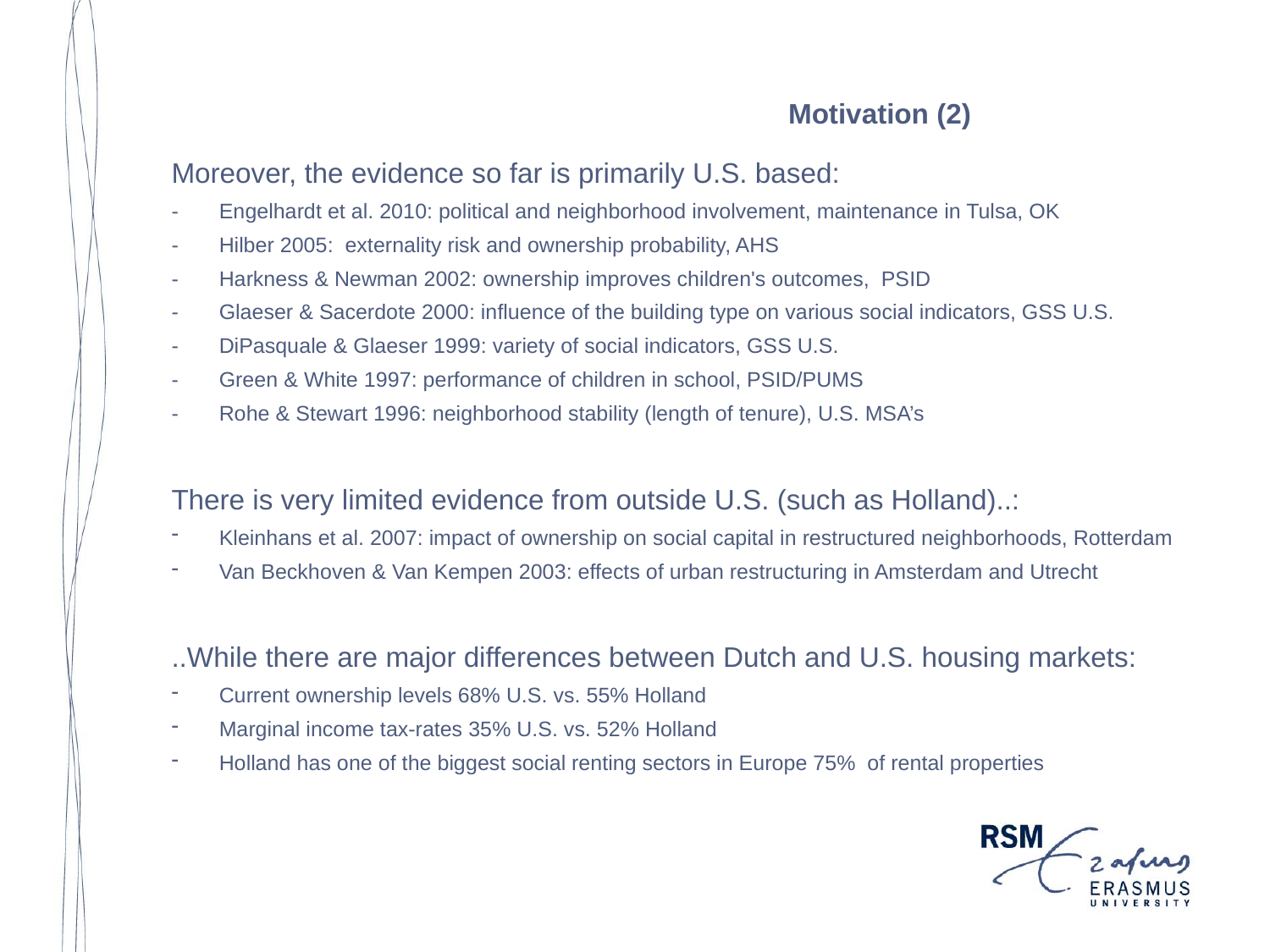

# Motivation (2)
Moreover, the evidence so far is primarily U.S. based:
- 	Engelhardt et al. 2010: political and neighborhood involvement, maintenance in Tulsa, OK
- 	Hilber 2005:  externality risk and ownership probability, AHS
-	Harkness & Newman 2002: ownership improves children's outcomes,  PSID
-	Glaeser & Sacerdote 2000: influence of the building type on various social indicators, GSS U.S.
- 	DiPasquale & Glaeser 1999: variety of social indicators, GSS U.S.
-	Green & White 1997: performance of children in school, PSID/PUMS
- 	Rohe & Stewart 1996: neighborhood stability (length of tenure), U.S. MSA’s

There is very limited evidence from outside U.S. (such as Holland)..:
Kleinhans et al. 2007: impact of ownership on social capital in restructured neighborhoods, Rotterdam
Van Beckhoven & Van Kempen 2003: effects of urban restructuring in Amsterdam and Utrecht

..While there are major differences between Dutch and U.S. housing markets:
Current ownership levels 68% U.S. vs. 55% Holland
Marginal income tax-rates 35% U.S. vs. 52% Holland
Holland has one of the biggest social renting sectors in Europe 75%  of rental properties